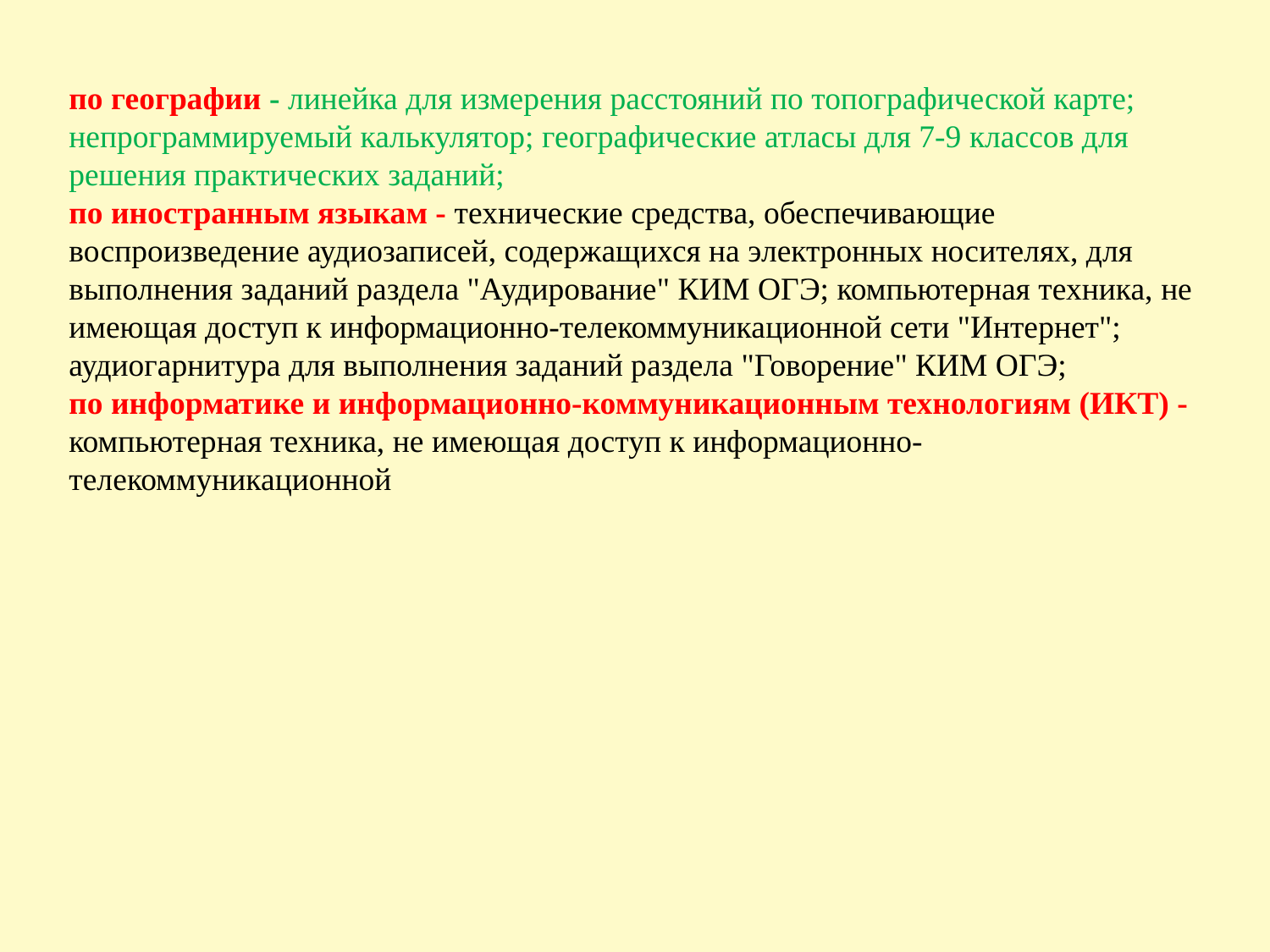

по географии - линейка для измерения расстояний по топографической карте; непрограммируемый калькулятор; географические атласы для 7-9 классов для решения практических заданий;
по иностранным языкам - технические средства, обеспечивающие воспроизведение аудиозаписей, содержащихся на электронных носителях, для выполнения заданий раздела "Аудирование" КИМ ОГЭ; компьютерная техника, не имеющая доступ к информационно-телекоммуникационной сети "Интернет"; аудиогарнитура для выполнения заданий раздела "Говорение" КИМ ОГЭ;
по информатике и информационно-коммуникационным технологиям (ИКТ) - компьютерная техника, не имеющая доступ к информационно-телекоммуникационной